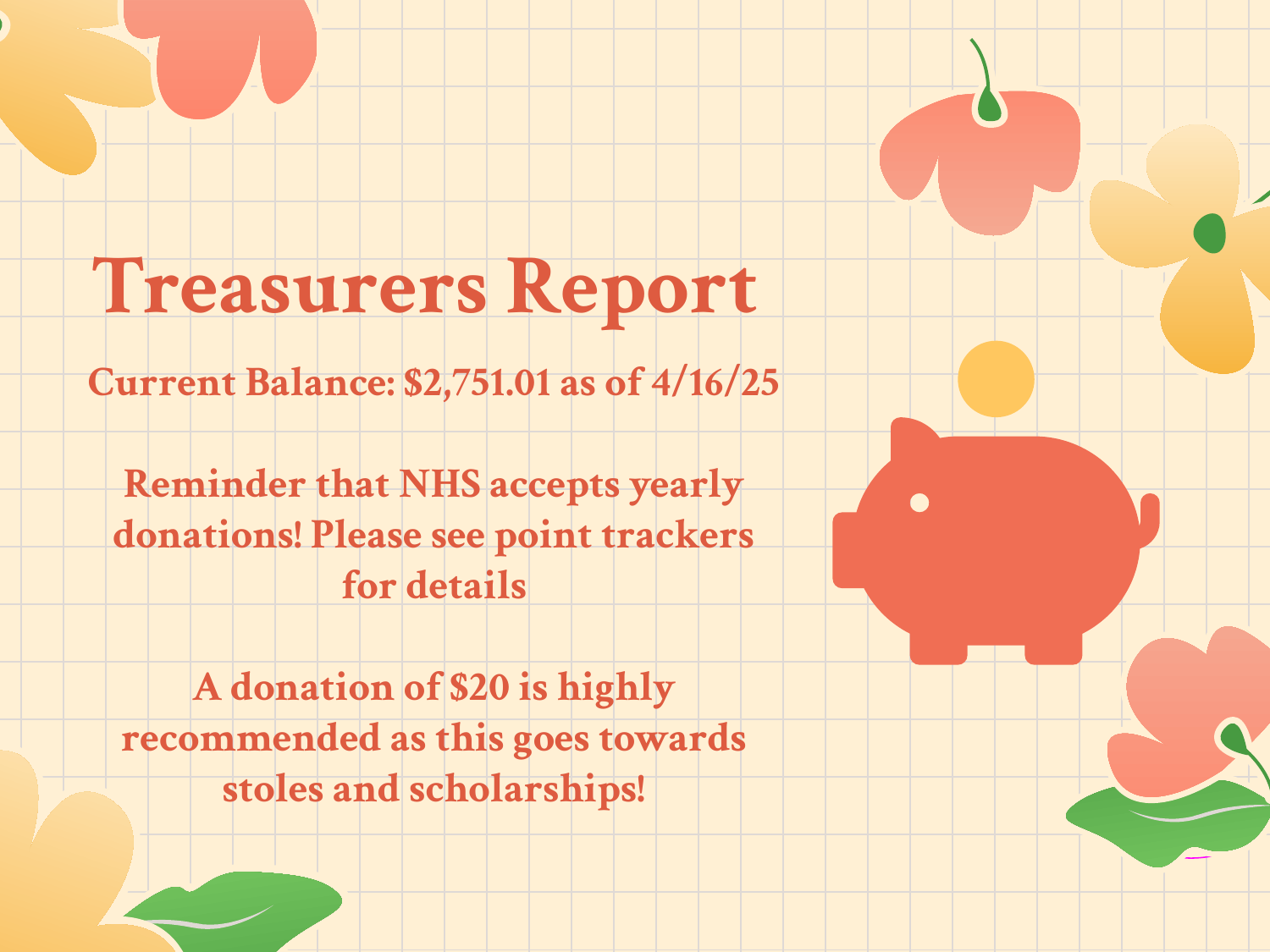

# Treasurers Report
Current Balance: $2,751.01 as of 4/16/25

Reminder that NHS accepts yearly donations! Please see point trackers for details

A donation of $20 is highly recommended as this goes towards stoles and scholarships!